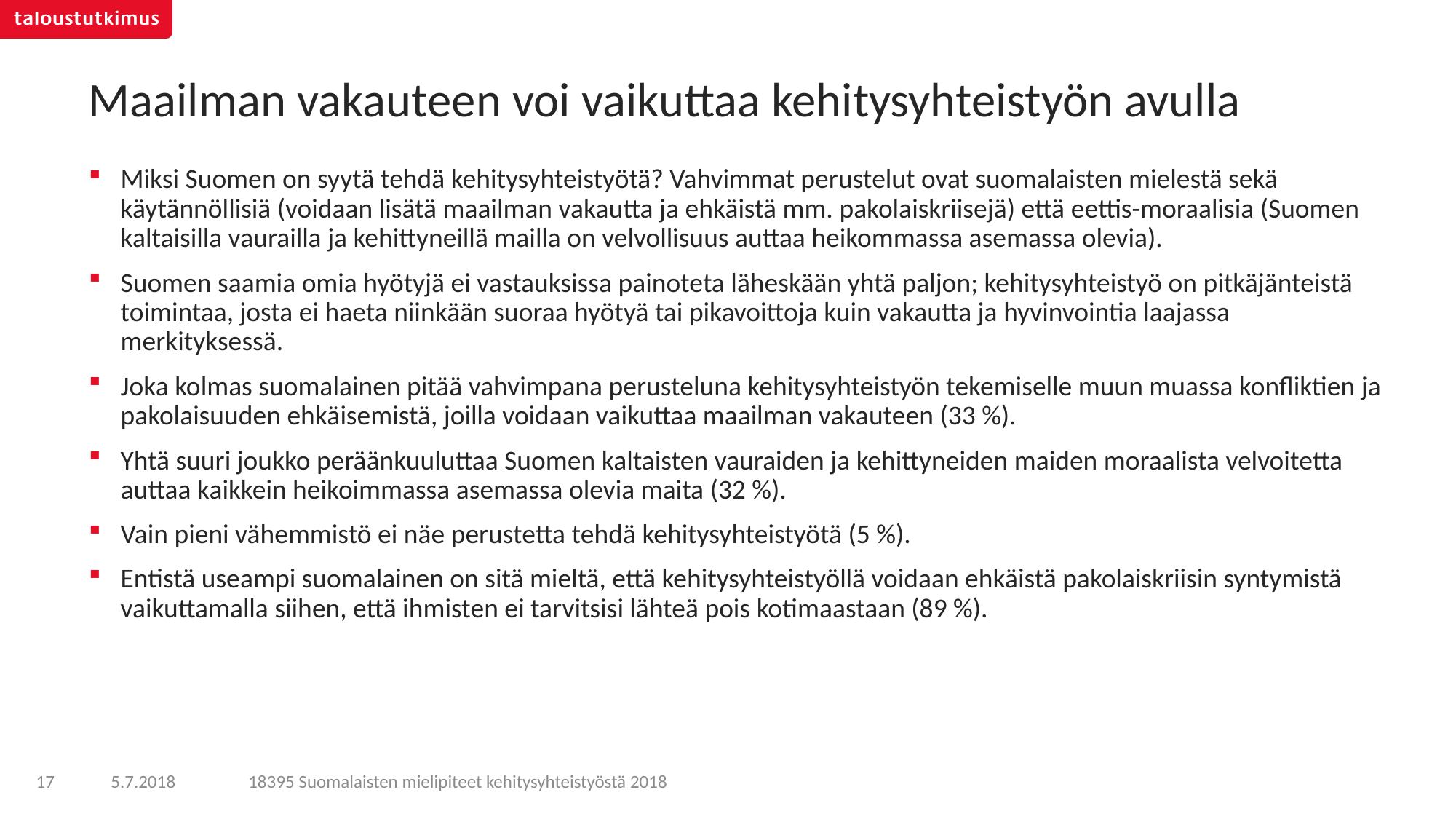

# Maailman vakauteen voi vaikuttaa kehitysyhteistyön avulla
Miksi Suomen on syytä tehdä kehitysyhteistyötä? Vahvimmat perustelut ovat suomalaisten mielestä sekä käytännöllisiä (voidaan lisätä maailman vakautta ja ehkäistä mm. pakolaiskriisejä) että eettis-moraalisia (Suomen kaltaisilla vaurailla ja kehittyneillä mailla on velvollisuus auttaa heikommassa asemassa olevia).
Suomen saamia omia hyötyjä ei vastauksissa painoteta läheskään yhtä paljon; kehitysyhteistyö on pitkäjänteistä toimintaa, josta ei haeta niinkään suoraa hyötyä tai pikavoittoja kuin vakautta ja hyvinvointia laajassa merkityksessä.
Joka kolmas suomalainen pitää vahvimpana perusteluna kehitysyhteistyön tekemiselle muun muassa konfliktien ja pakolaisuuden ehkäisemistä, joilla voidaan vaikuttaa maailman vakauteen (33 %).
Yhtä suuri joukko peräänkuuluttaa Suomen kaltaisten vauraiden ja kehittyneiden maiden moraalista velvoitetta auttaa kaikkein heikoimmassa asemassa olevia maita (32 %).
Vain pieni vähemmistö ei näe perustetta tehdä kehitysyhteistyötä (5 %).
Entistä useampi suomalainen on sitä mieltä, että kehitysyhteistyöllä voidaan ehkäistä pakolaiskriisin syntymistä vaikuttamalla siihen, että ihmisten ei tarvitsisi lähteä pois kotimaastaan (89 %).

17
18395 Suomalaisten mielipiteet kehitysyhteistyöstä 2018
5.7.2018